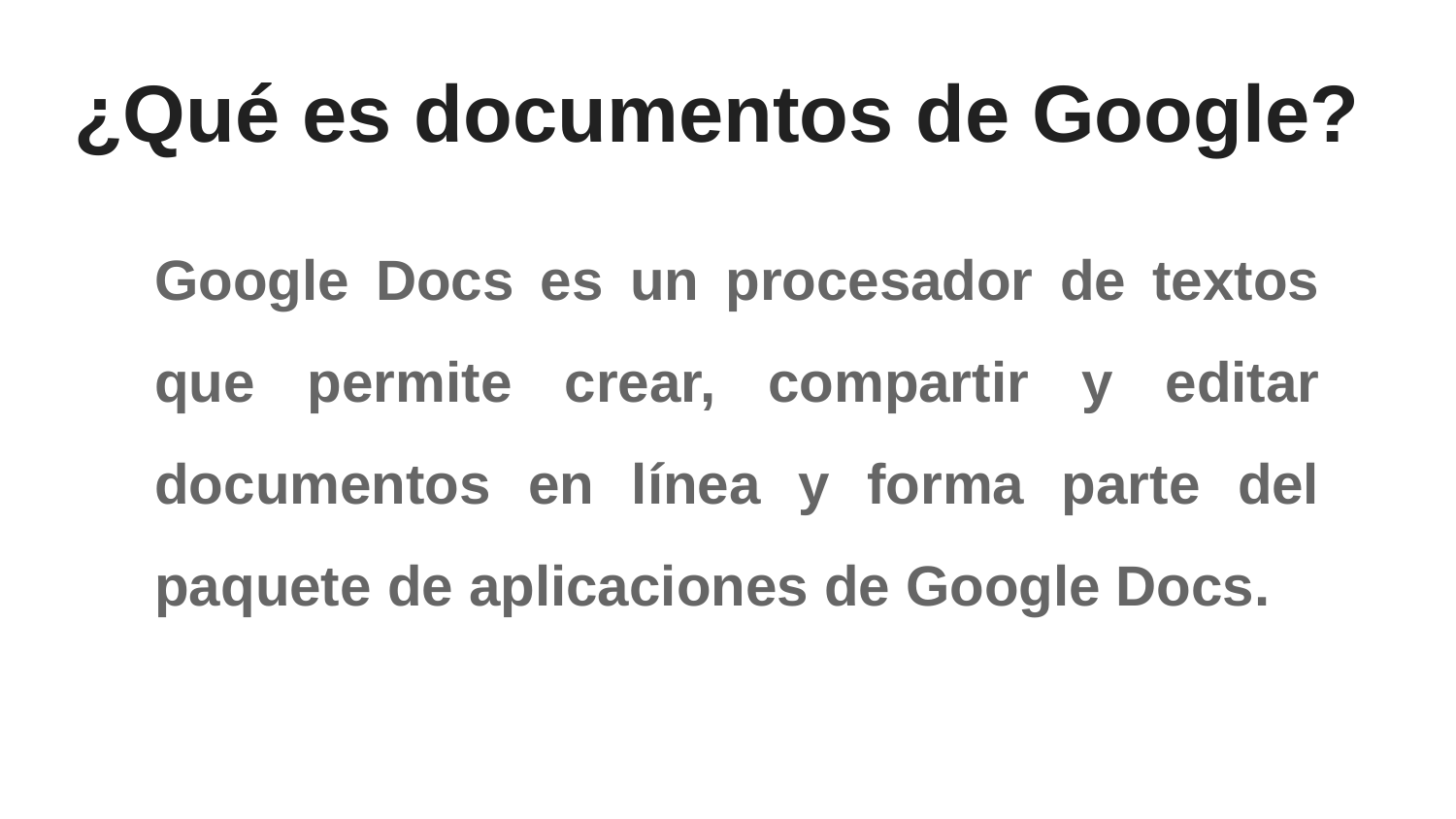

# ¿Qué es documentos de Google?
Google Docs es un procesador de textos que permite crear, compartir y editar documentos en línea y forma parte del paquete de aplicaciones de Google Docs.